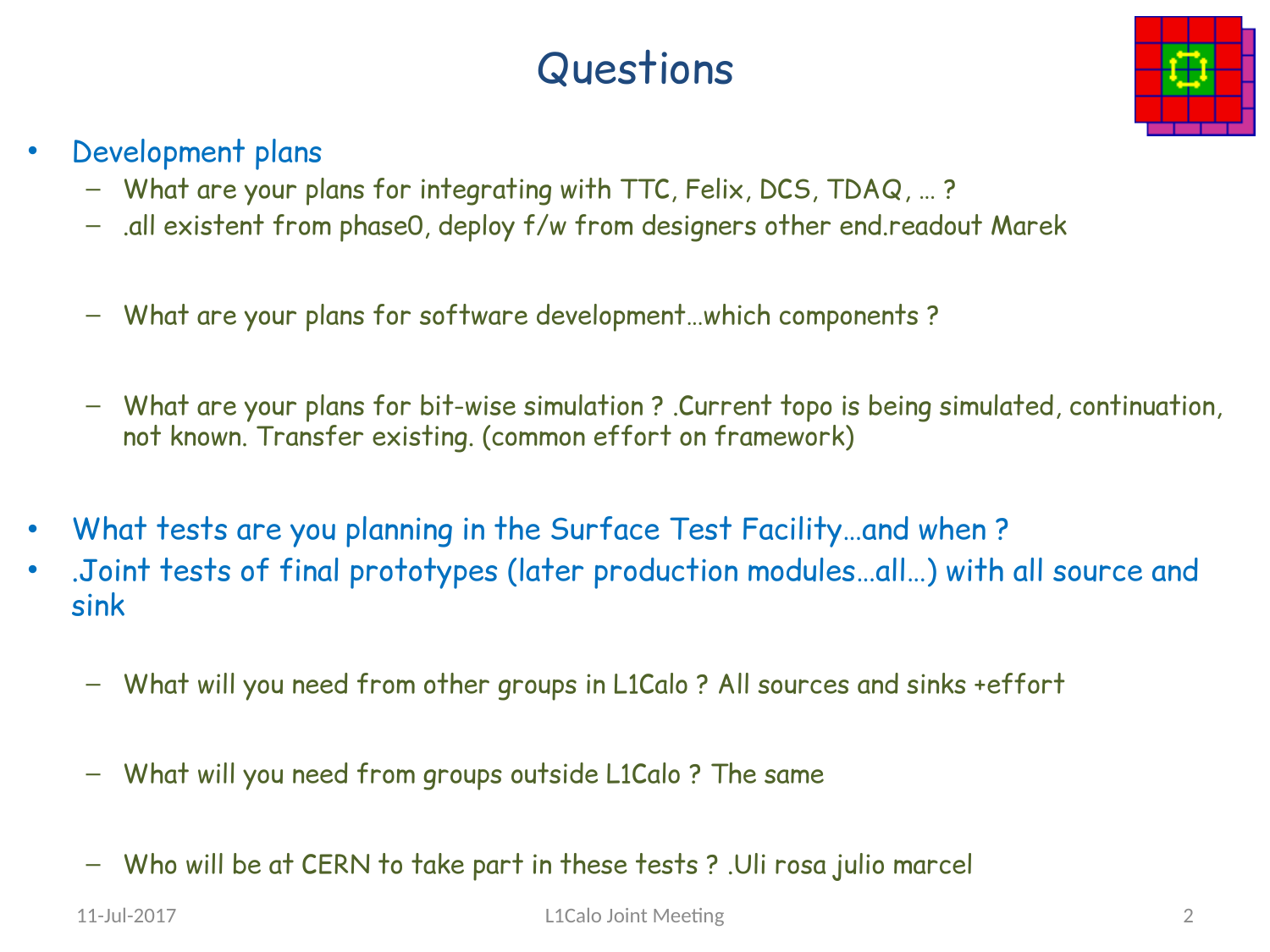

# Questions
Development plans
What are your plans for integrating with TTC, Felix, DCS, TDAQ, … ?
.all existent from phase0, deploy f/w from designers other end.readout Marek

What are your plans for software development…which components ?

What are your plans for bit-wise simulation ? .Current topo is being simulated, continuation, not known. Transfer existing. (common effort on framework)

What tests are you planning in the Surface Test Facility…and when ?
.Joint tests of final prototypes (later production modules…all…) with all source and sink

What will you need from other groups in L1Calo ? All sources and sinks +effort

What will you need from groups outside L1Calo ? The same

Who will be at CERN to take part in these tests ? .Uli rosa julio marcel
11-Jul-2017
L1Calo Joint Meeting
2